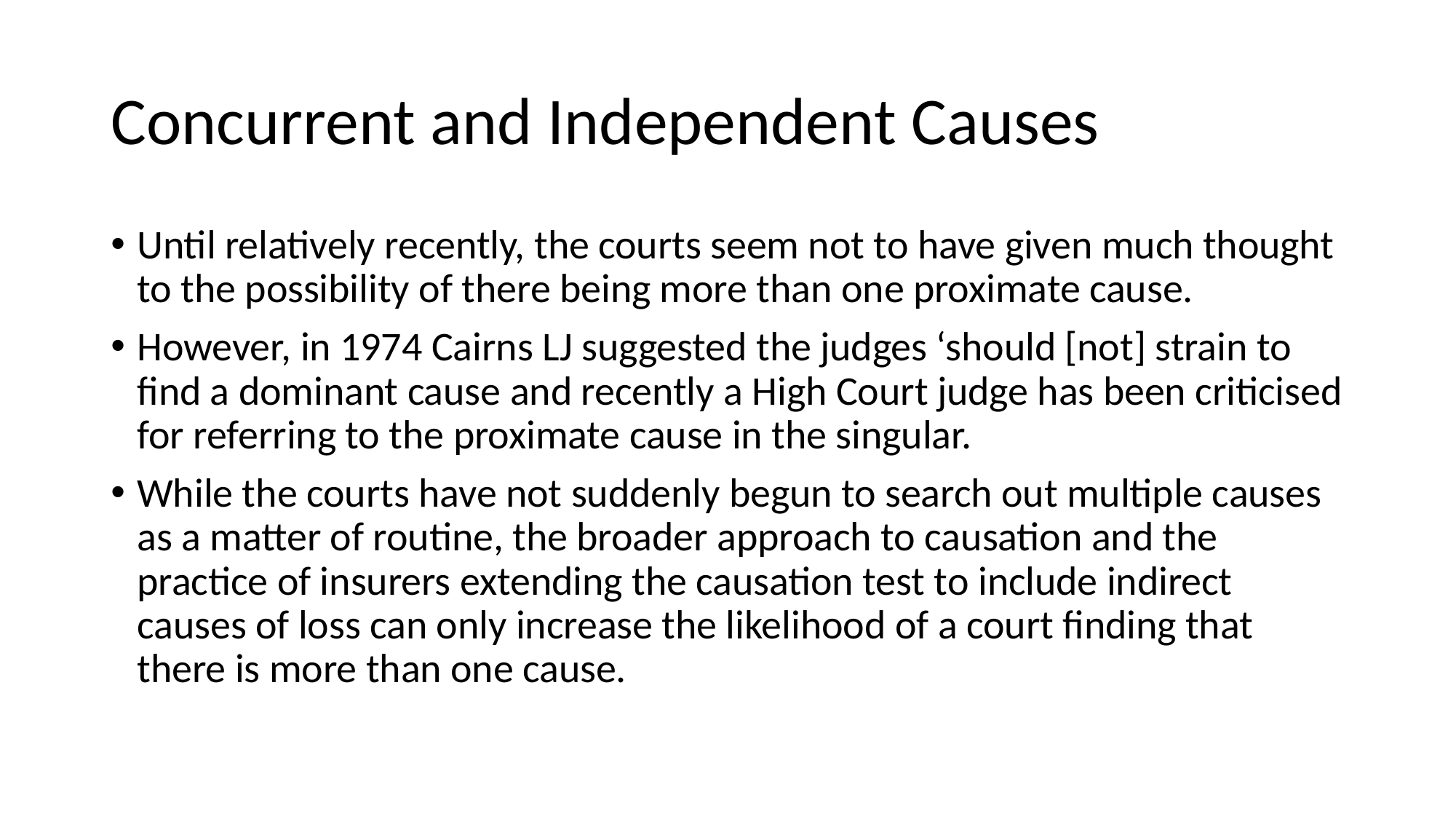

# Concurrent and Independent Causes
Until relatively recently, the courts seem not to have given much thought to the possibility of there being more than one proximate cause.
However, in 1974 Cairns LJ suggested the judges ‘should [not] strain to find a dominant cause and recently a High Court judge has been criticised for referring to the proximate cause in the singular.
While the courts have not suddenly begun to search out multiple causes as a matter of routine, the broader approach to causation and the practice of insurers extending the causation test to include indirect causes of loss can only increase the likelihood of a court finding that there is more than one cause.